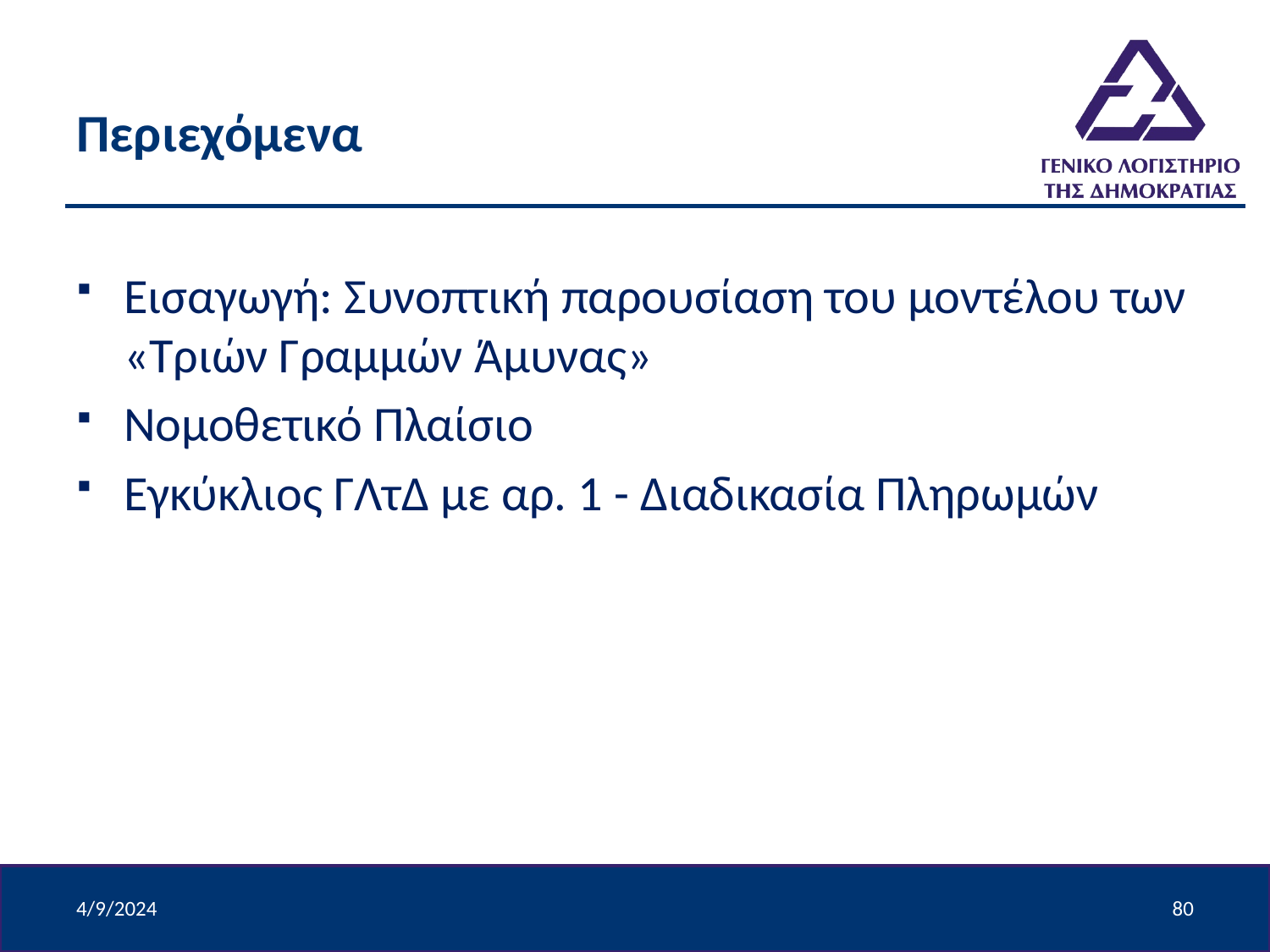

# Περιεχόμενα
Εισαγωγή: Συνοπτική παρουσίαση του μοντέλου των «Τριών Γραμμών Άμυνας»
Νομοθετικό Πλαίσιο
Εγκύκλιος ΓΛτΔ με αρ. 1 - Διαδικασία Πληρωμών

4/9/2024
80